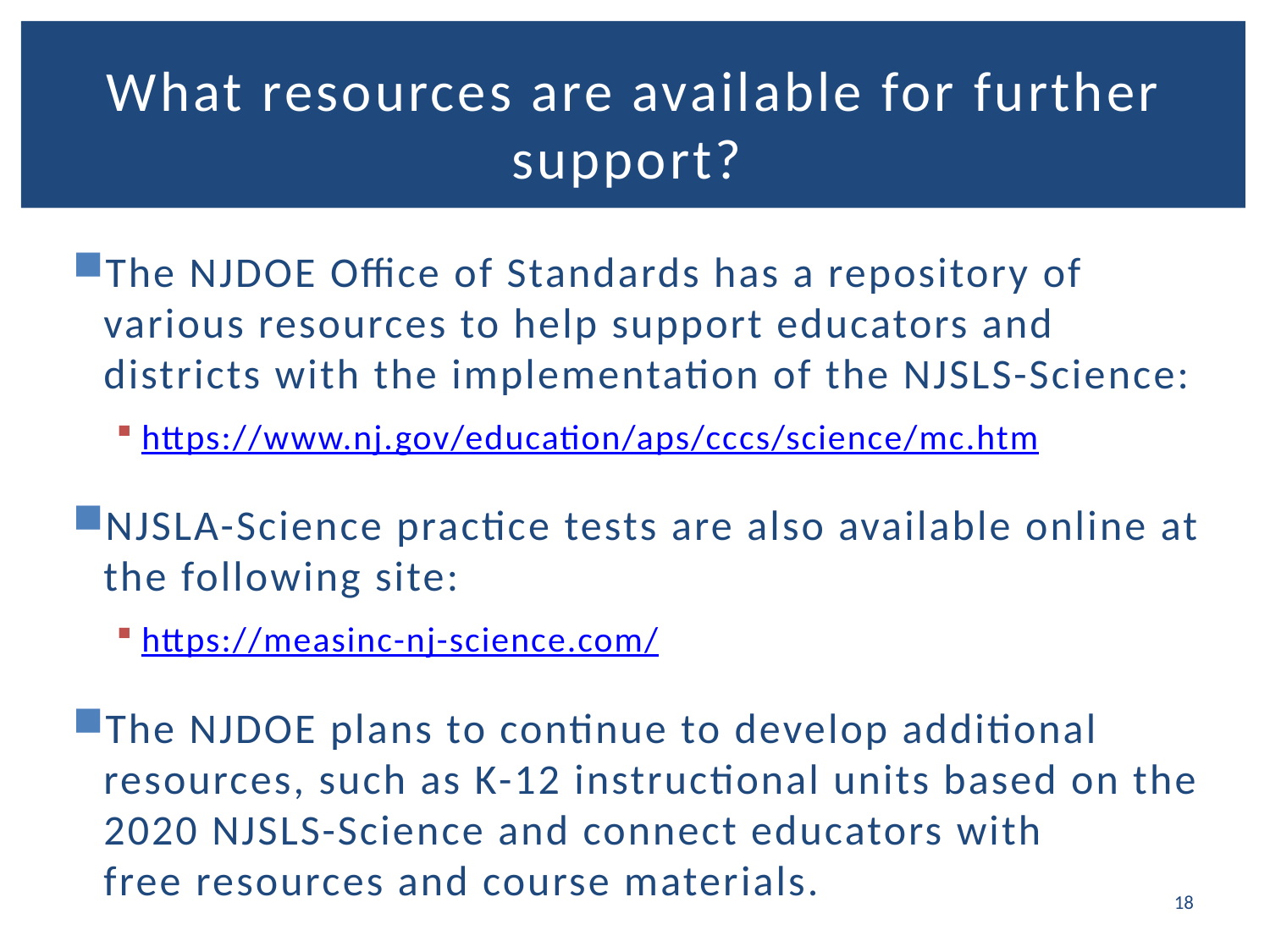

# What resources are available for further support?
The NJDOE Office of Standards has a repository of various resources to help support educators and districts with the implementation of the NJSLS-Science:

https://www.nj.gov/education/aps/cccs/science/mc.htm

NJSLA-Science practice tests are also available online at the following site:

https://measinc-nj-science.com/

The NJDOE plans to continue to develop additional resources, such as K-12 instructional units based on the 2020 NJSLS-Science and connect educators with free resources and course materials.
18